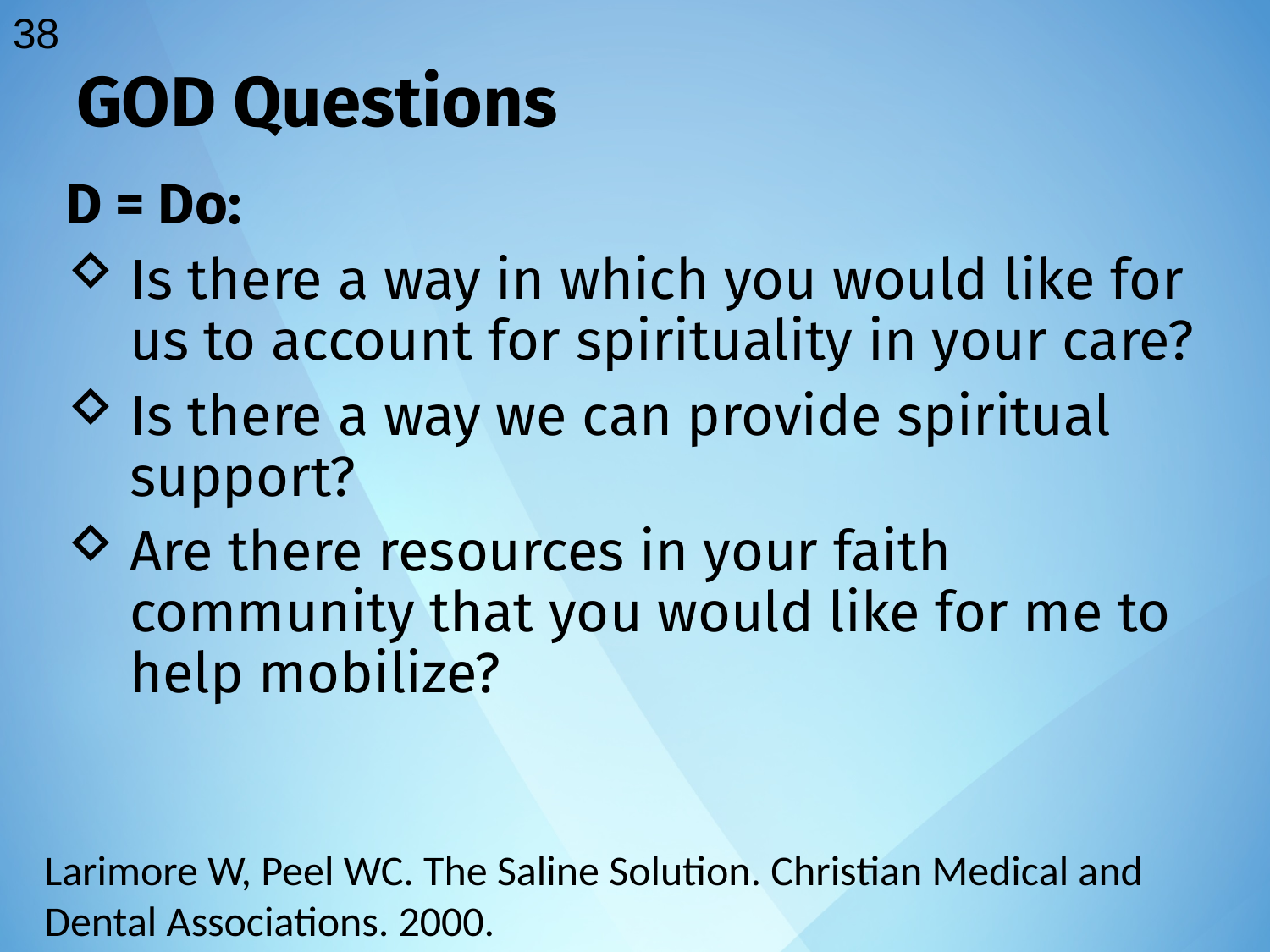

38
GOD Questions
D = Do:
Is there a way in which you would like for us to account for spirituality in your care?
Is there a way we can provide spiritual support?
Are there resources in your faith community that you would like for me to help mobilize?

Larimore W, Peel WC. The Saline Solution. Christian Medical and Dental Associations. 2000.